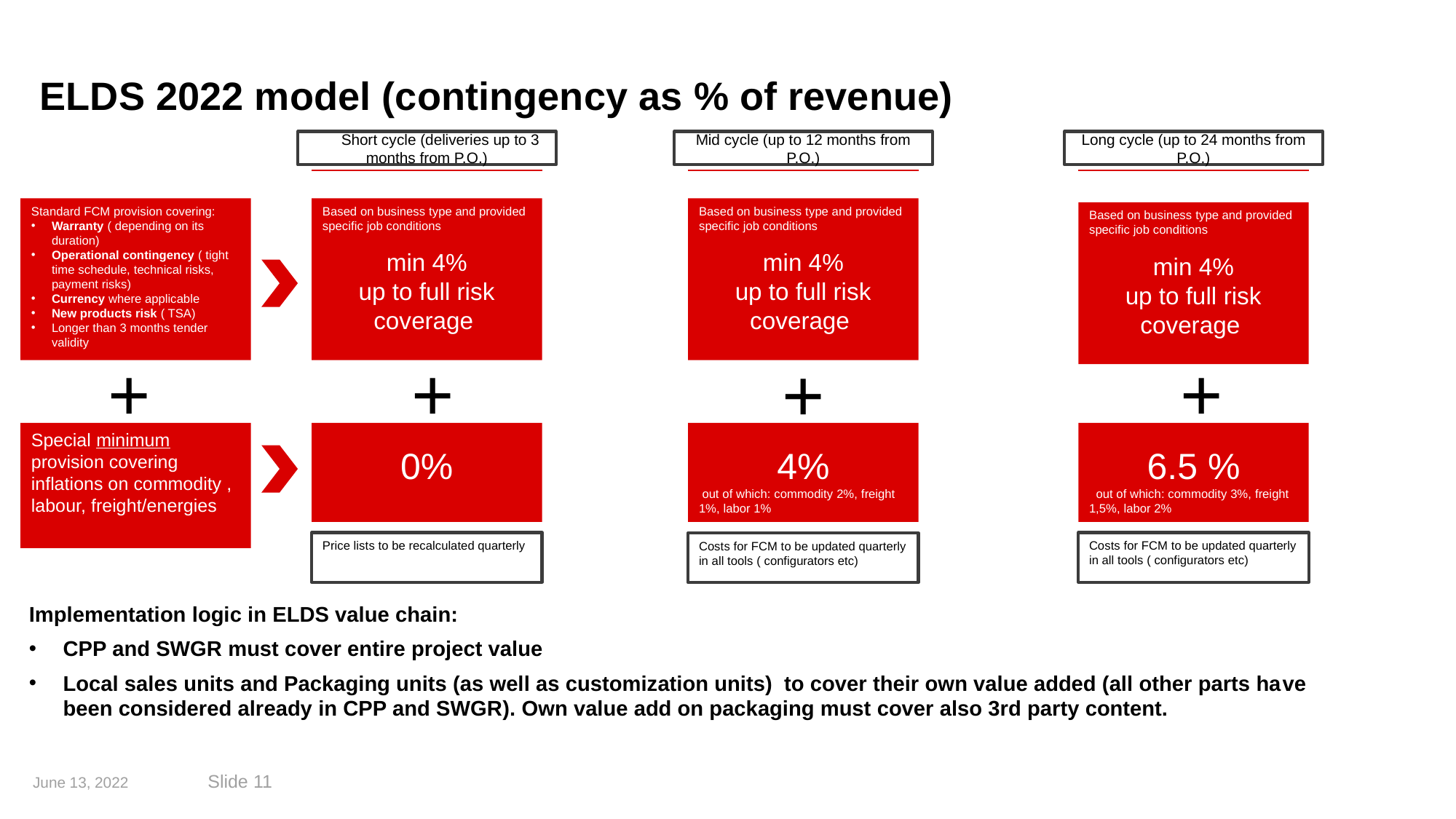

# ELDS 2022 model (contingency as % of revenue)
ShoShort cycle (deliveries up to 3 months from P.O.)
Mid cycle (up to 12 months from P.O.)
Long cycle (up to 24 months from P.O.)
Standard FCM provision covering:
Warranty ( depending on its duration)
Operational contingency ( tight time schedule, technical risks, payment risks)
Currency where applicable
New products risk ( TSA)
Longer than 3 months tender validity

Based on business type and provided specific job conditions

min 4%
up to full risk coverage

Based on business type and provided specific job conditions

min 4%
up to full risk coverage

Based on business type and provided specific job conditions

min 4%
up to full risk coverage

+
+
+
+
Special minimum provision covering inflations on commodity , labour, freight/energies

0%

4%
 out of which: commodity 2%, freight 1%, labor 1%

6.5 %
  out of which: commodity 3%, freight 1,5%, labor 2%

Price lists to be recalculated quarterly

Costs for FCM to be updated quarterly in all tools ( configurators etc)

Costs for FCM to be updated quarterly in all tools ( configurators etc)

Implementation logic in ELDS value chain:
CPP and SWGR must cover entire project value
Local sales units and Packaging units (as well as customization units)  to cover their own value added (all other parts have been considered already in CPP and SWGR). Own value add on packaging must cover also 3rd party content.

Slide 11
June 13, 2022